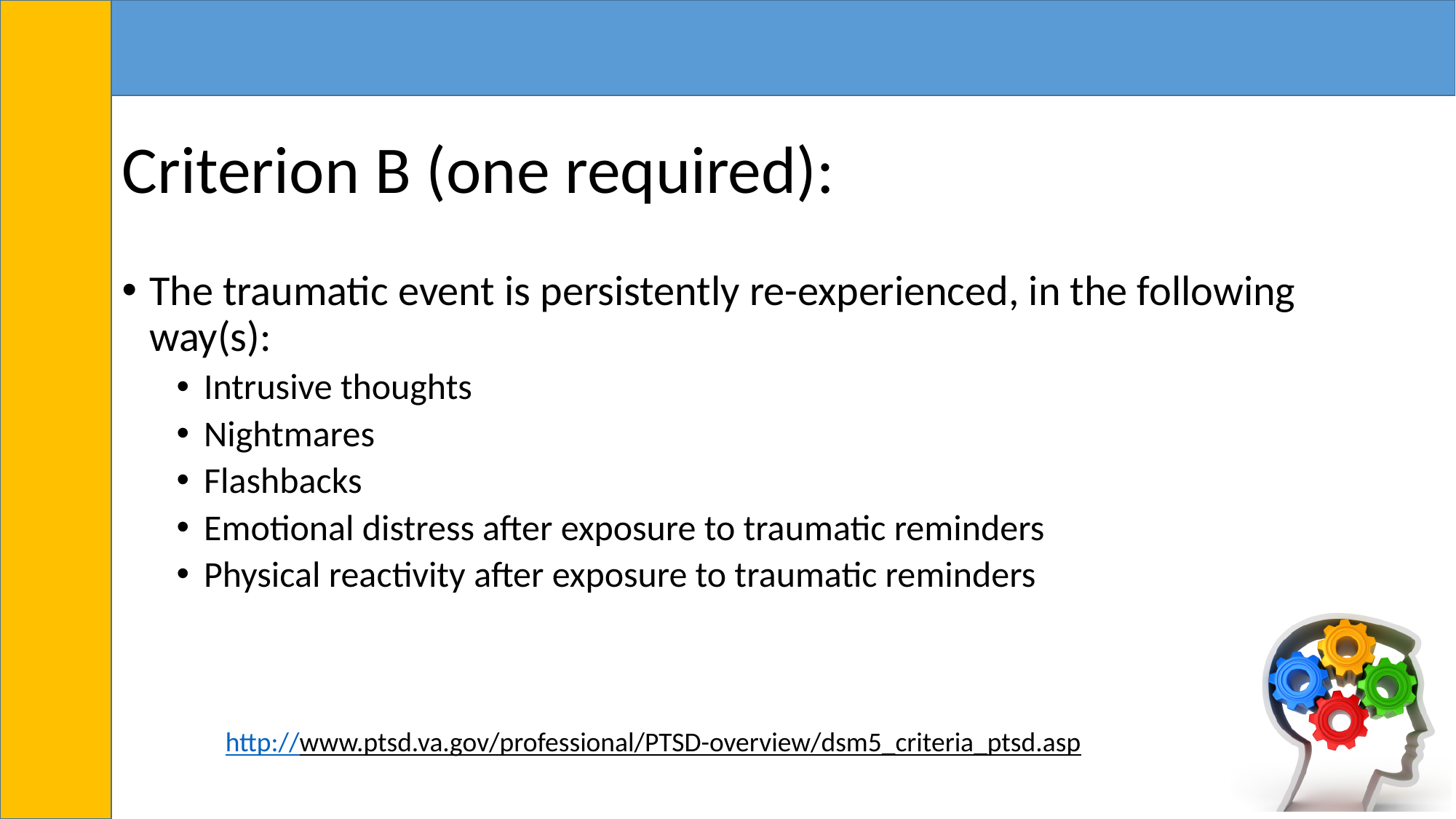

# Criterion B (one required):
The traumatic event is persistently re-experienced, in the following way(s):
Intrusive thoughts
Nightmares
Flashbacks
Emotional distress after exposure to traumatic reminders
Physical reactivity after exposure to traumatic reminders

http://www.ptsd.va.gov/professional/PTSD-overview/dsm5_criteria_ptsd.asp